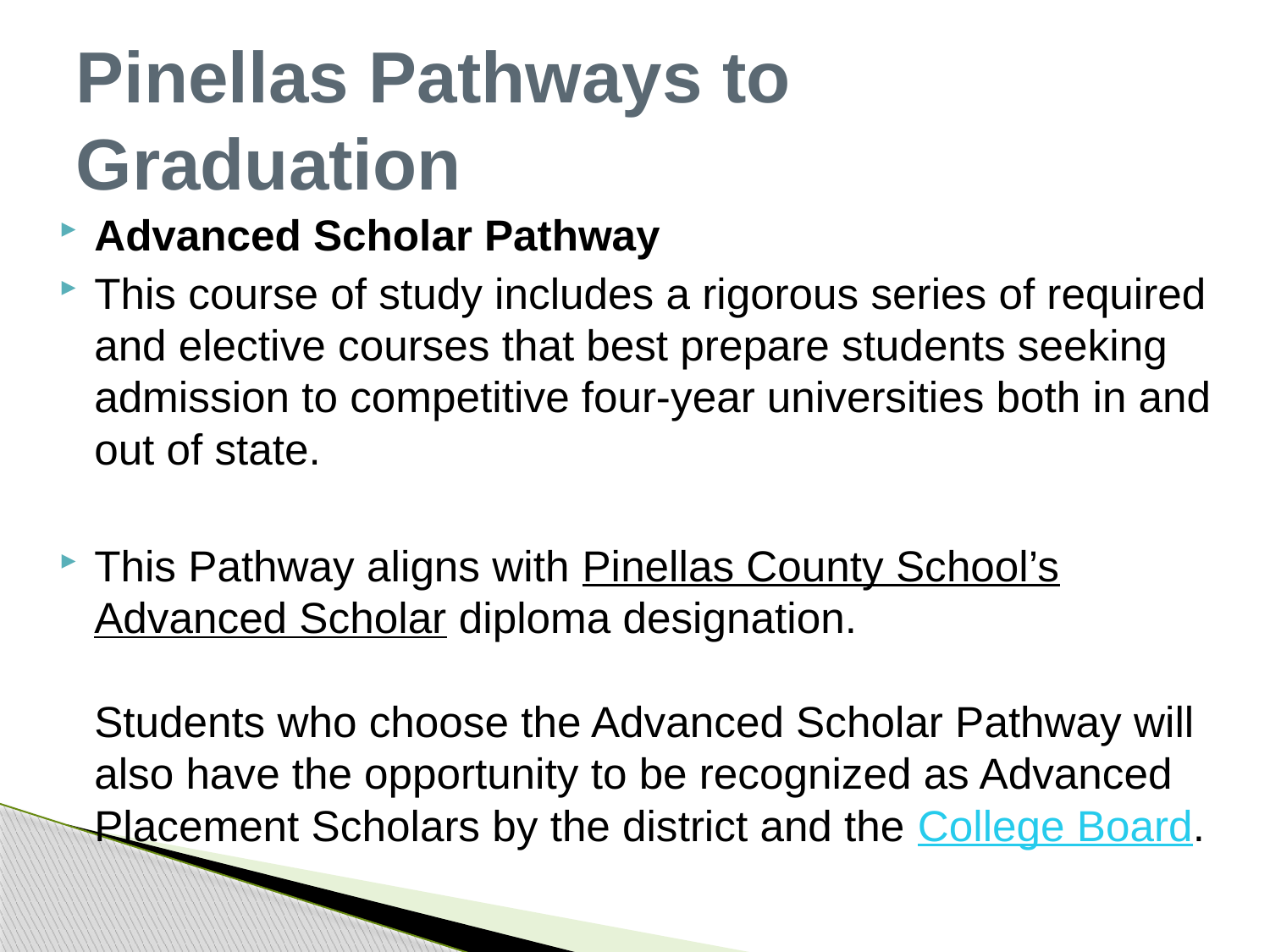

# Pinellas Pathways to Graduation
Advanced Scholar Pathway
This course of study includes a rigorous series of required and elective courses that best prepare students seeking admission to competitive four-year universities both in and out of state.

This Pathway aligns with Pinellas County School’s Advanced Scholar diploma designation.
Students who choose the Advanced Scholar Pathway will also have the opportunity to be recognized as Advanced Placement Scholars by the district and the College Board.